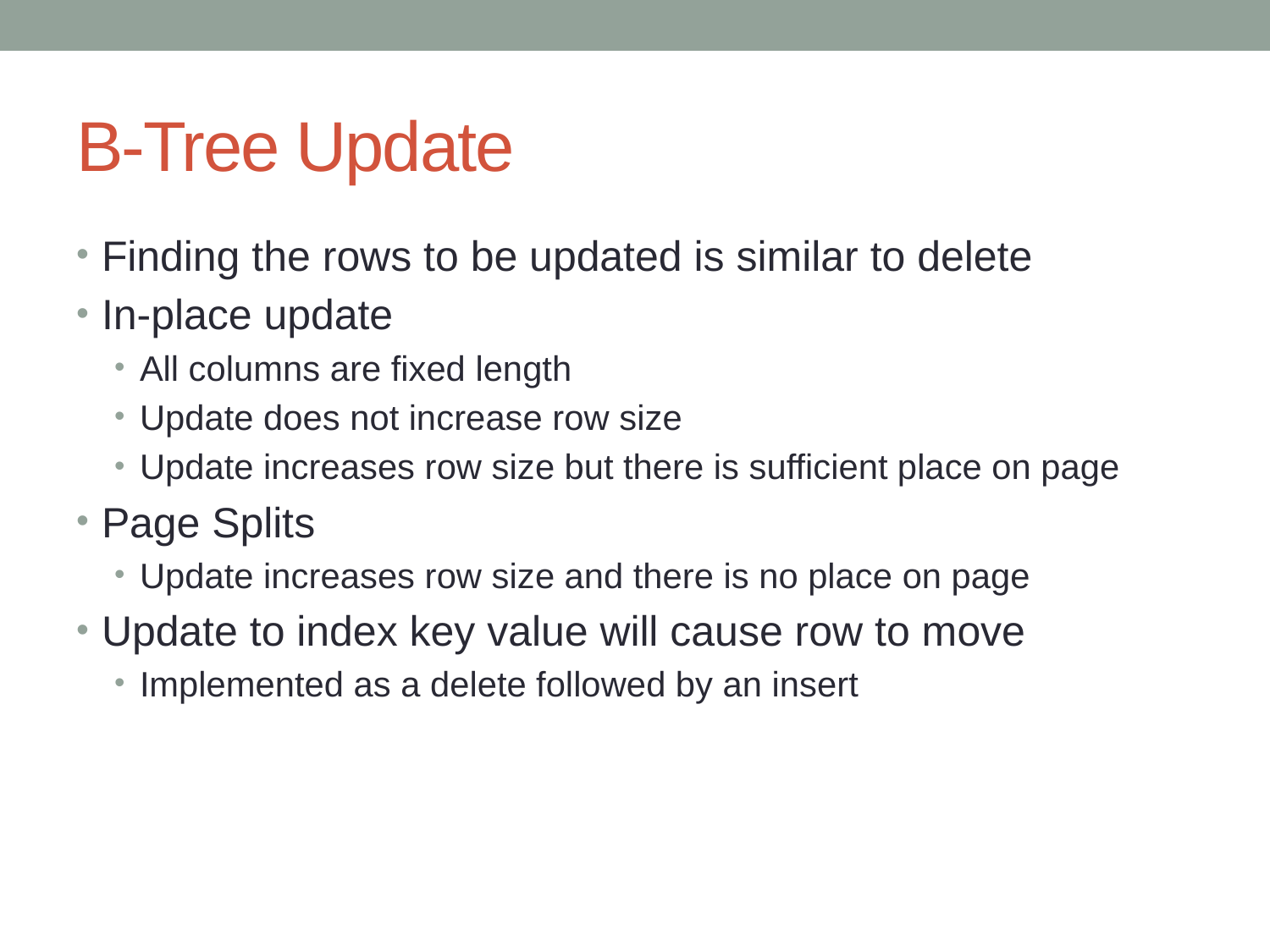

# B-Tree Update
Finding the rows to be updated is similar to delete
In-place update
All columns are fixed length
Update does not increase row size
Update increases row size but there is sufficient place on page
Page Splits
Update increases row size and there is no place on page
Update to index key value will cause row to move
Implemented as a delete followed by an insert